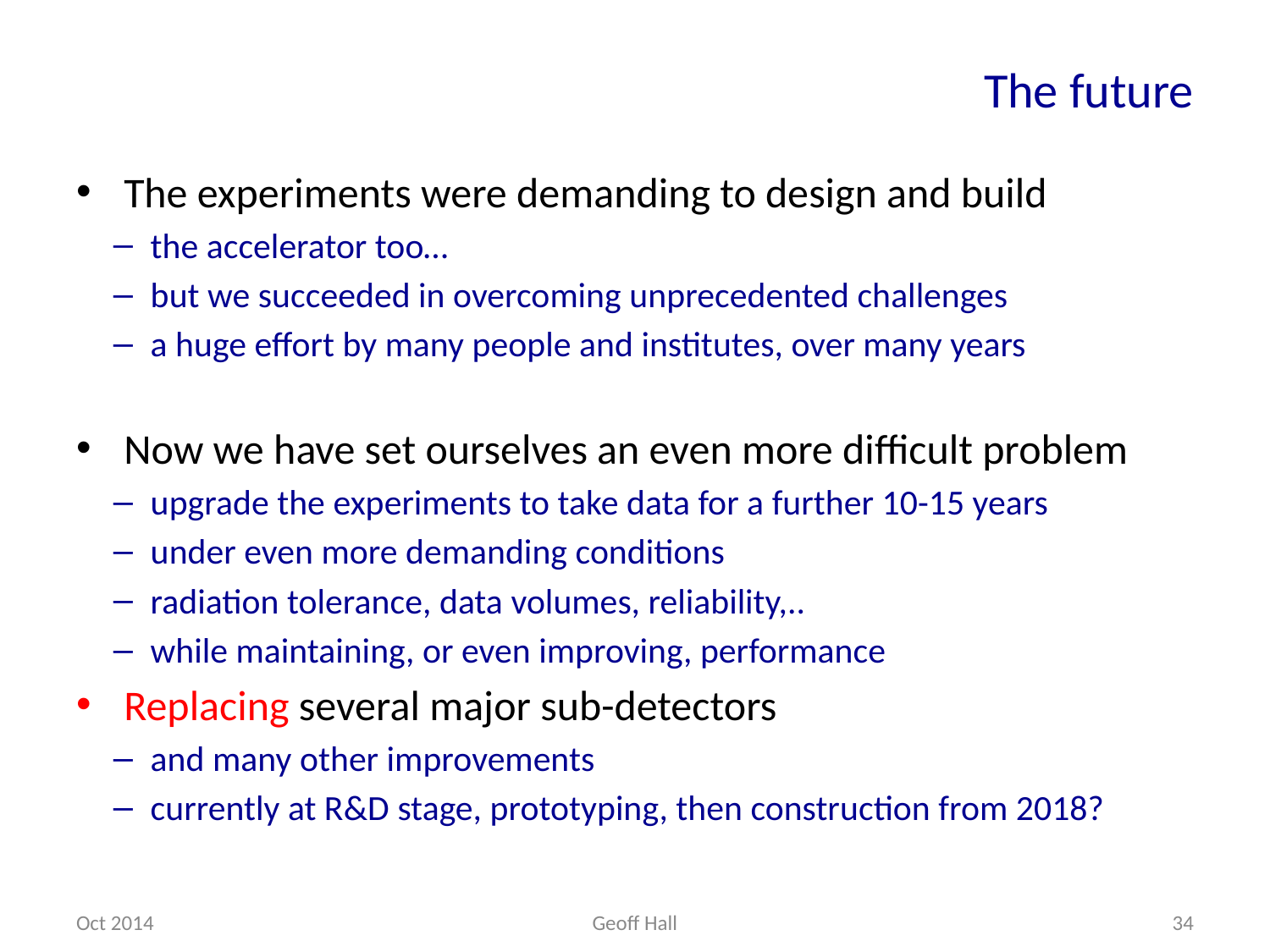

# The future
The experiments were demanding to design and build
the accelerator too…
but we succeeded in overcoming unprecedented challenges
a huge effort by many people and institutes, over many years

Now we have set ourselves an even more difficult problem
upgrade the experiments to take data for a further 10-15 years
under even more demanding conditions
radiation tolerance, data volumes, reliability,..
while maintaining, or even improving, performance
Replacing several major sub-detectors
and many other improvements
currently at R&D stage, prototyping, then construction from 2018?
Oct 2014
Geoff Hall
34